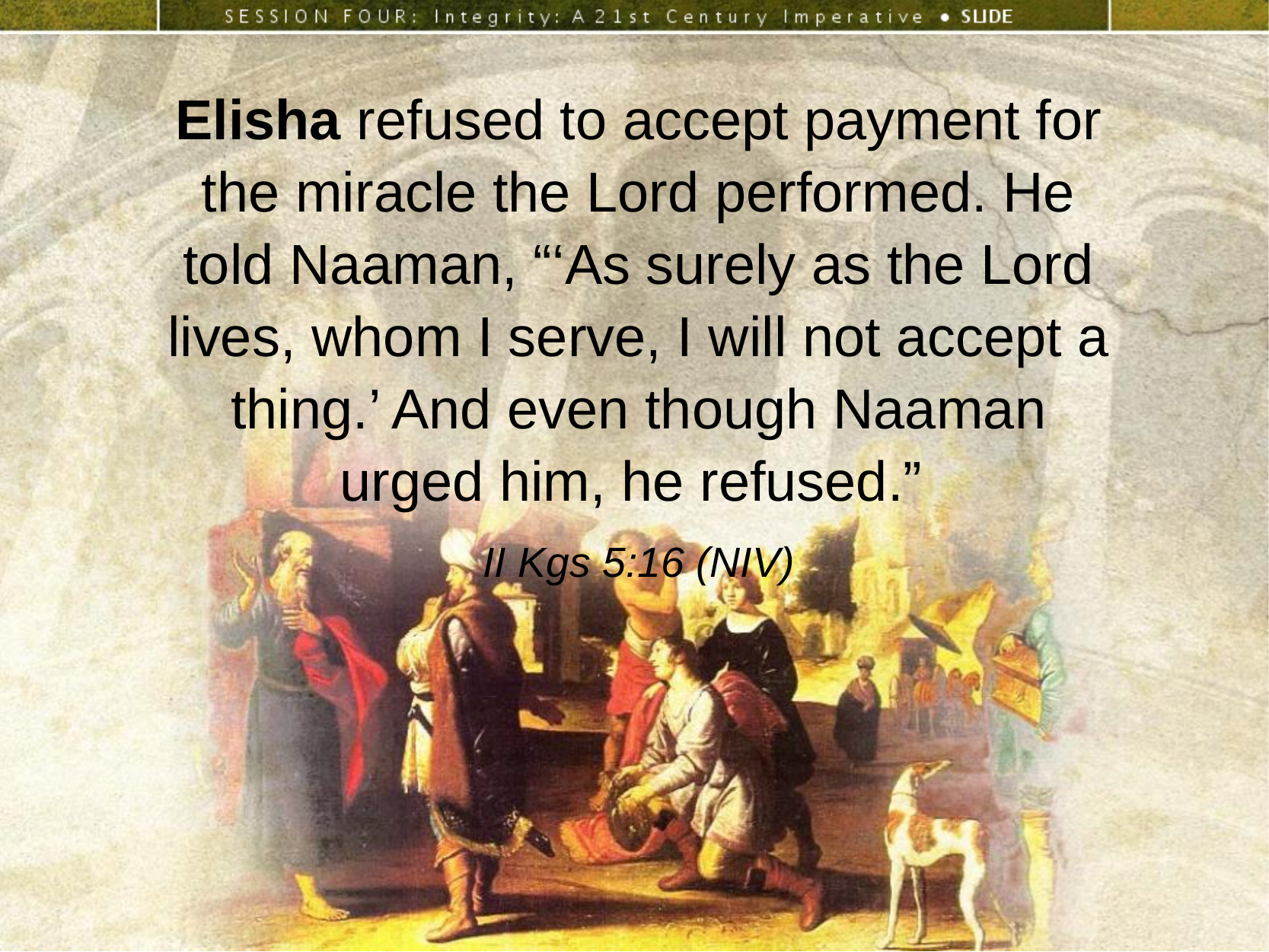

Elisha refused to accept payment for the miracle the Lord performed. He told Naaman, “‘As surely as the Lord lives, whom I serve, I will not accept a thing.’ And even though Naaman urged him, he refused.”
II Kgs 5:16 (NIV)